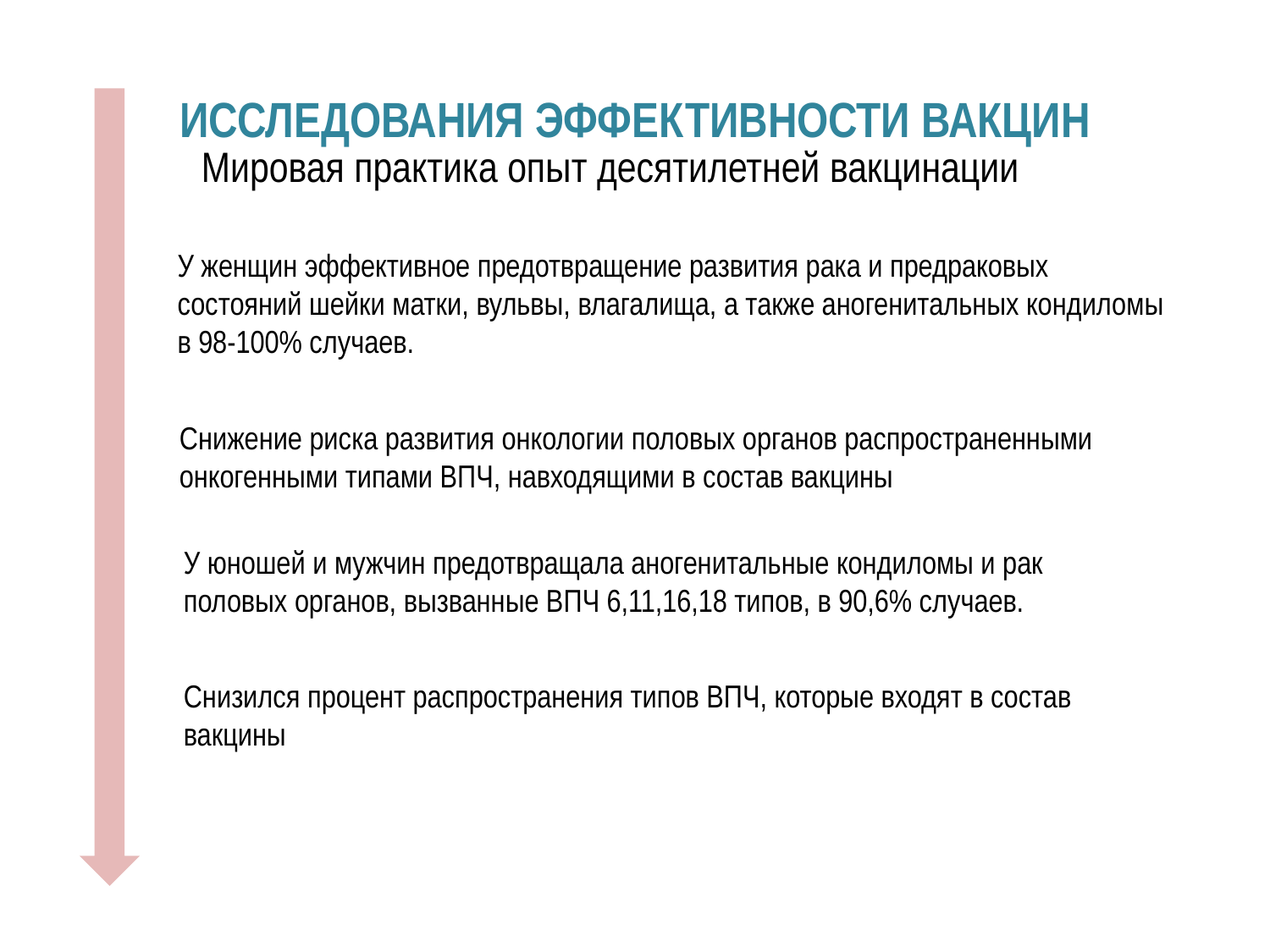

# ИССЛЕДОВАНИЯ ЭФФЕКТИВНОСТИ ВАКЦИН
Мировая практика опыт десятилетней вакцинации

У женщин эффективное предотвращение развития рака и предраковых состояний шейки матки, вульвы, влагалища, а также аногенитальных кондиломы в 98-100% случаев.
Снижение риска развития онкологии половых органов распространенными онкогенными типами ВПЧ, навходящими в состав вакцины
У юношей и мужчин предотвращала аногенитальные кондиломы и рак половых органов, вызванные ВПЧ 6,11,16,18 типов, в 90,6% случаев.
Снизился процент распространения типов ВПЧ, которые входят в состав вакцины